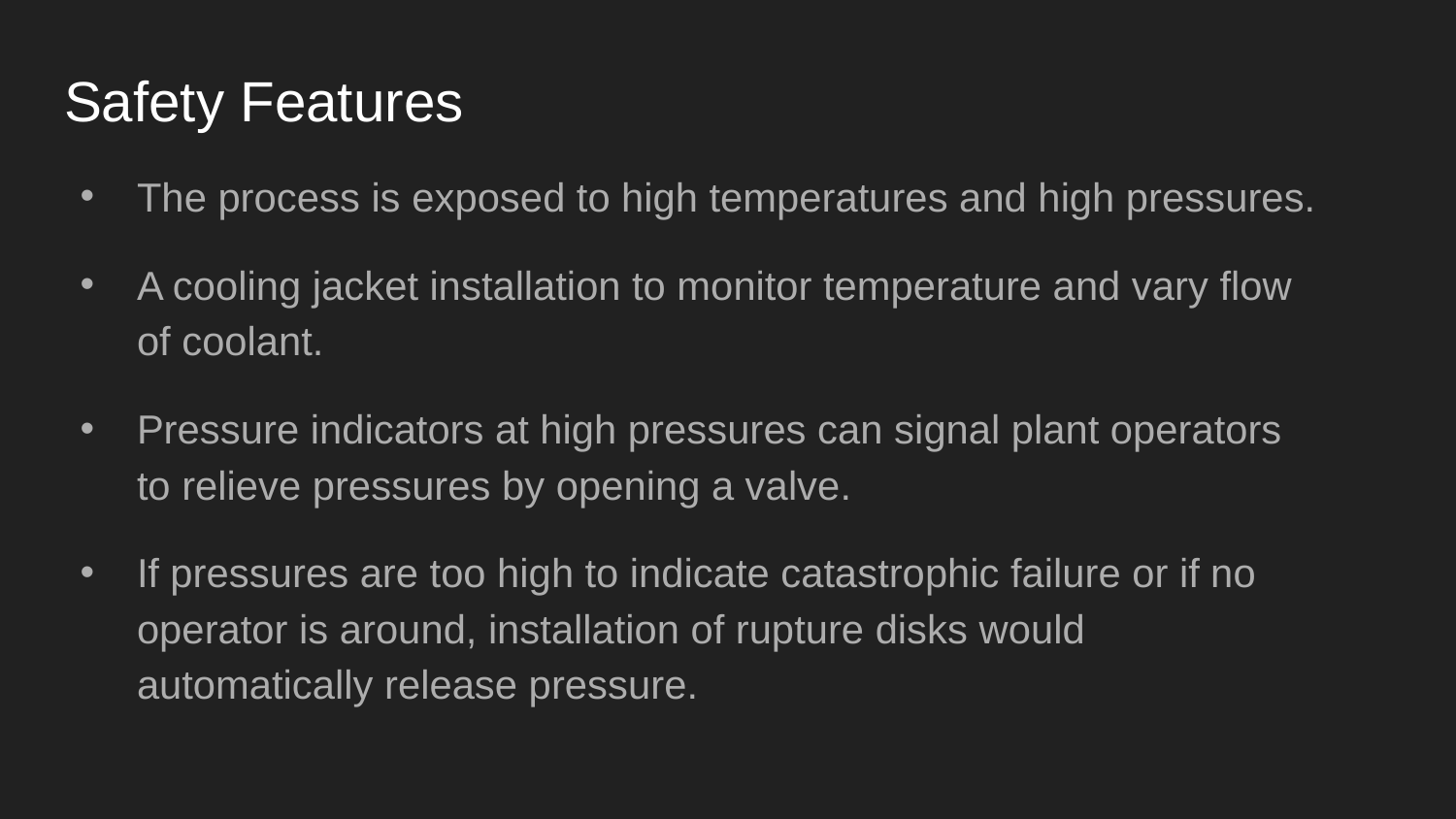

# Safety Features
The process is exposed to high temperatures and high pressures.
A cooling jacket installation to monitor temperature and vary flow of coolant.
Pressure indicators at high pressures can signal plant operators to relieve pressures by opening a valve.
If pressures are too high to indicate catastrophic failure or if no operator is around, installation of rupture disks would automatically release pressure.